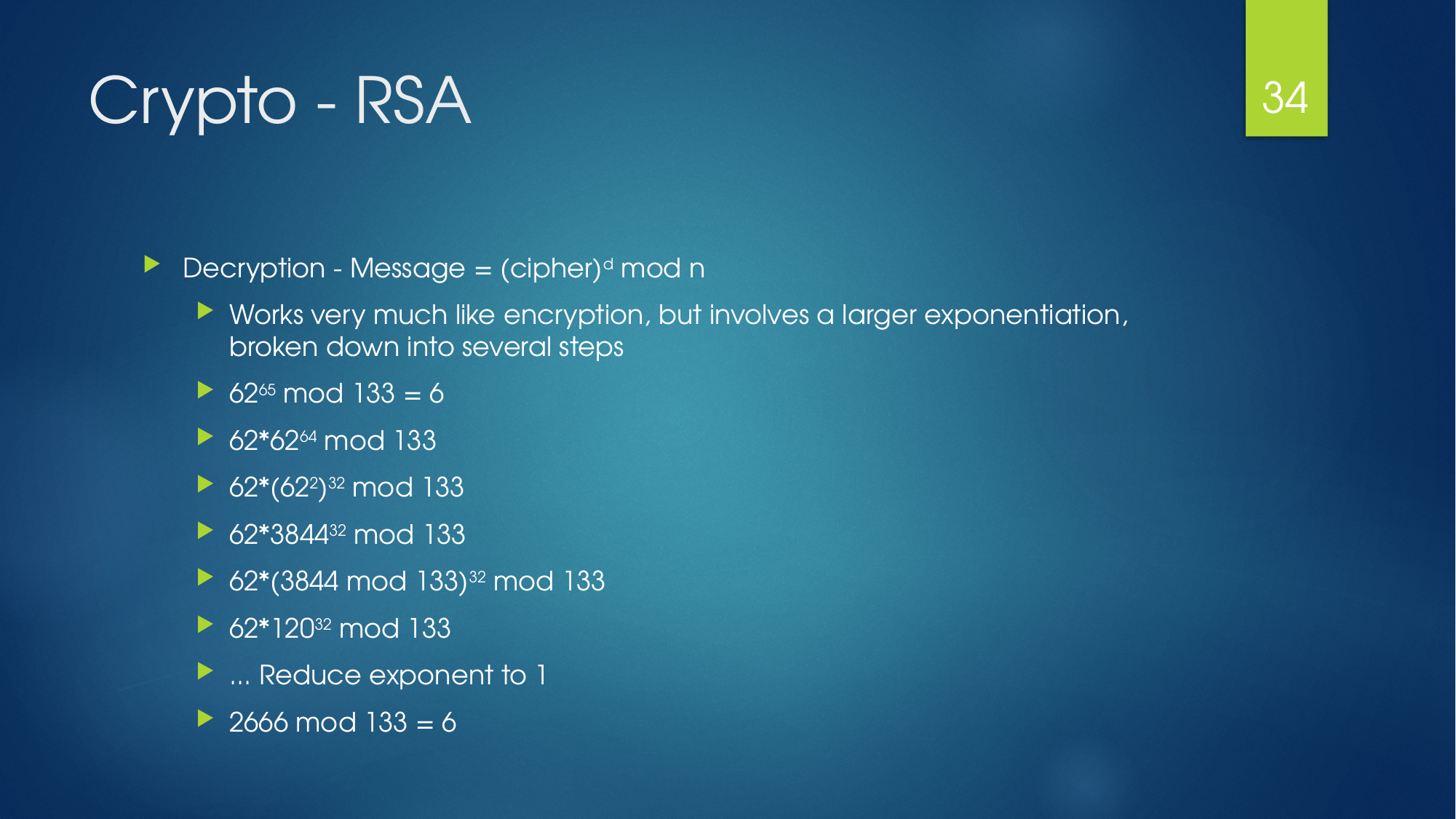

34
# Crypto - RSA
Decryption - Message = (cipher)d mod n
Works very much like encryption, but involves a larger exponentiation, broken down into several steps
6265 mod 133 = 6
62*6264 mod 133
62*(622)32 mod 133
62*384432 mod 133
62*(3844 mod 133)32 mod 133
62*12032 mod 133
... Reduce exponent to 1
2666 mod 133 = 6